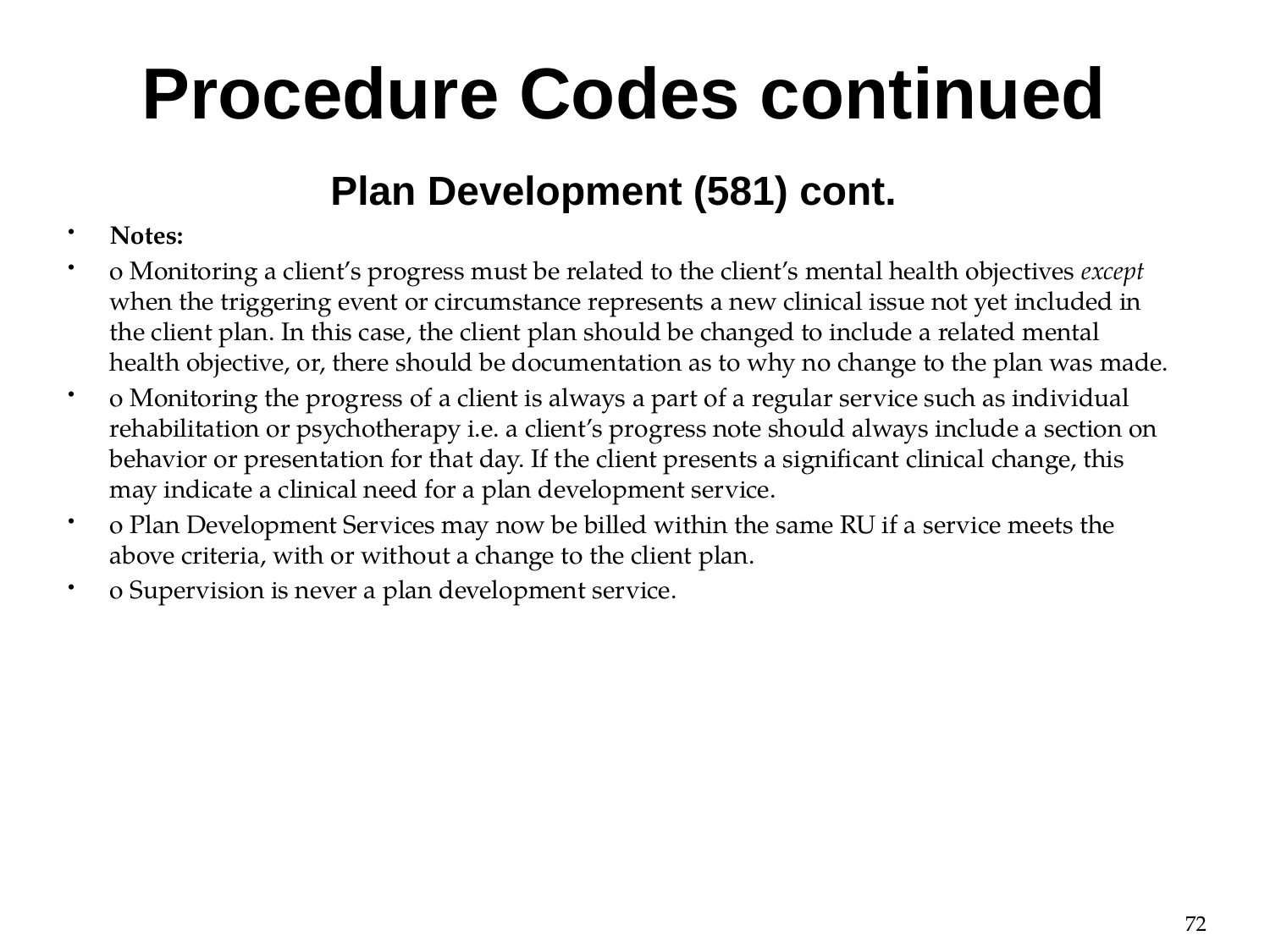

# Procedure Codes continued
Plan Development (581) cont.
Notes:
o Monitoring a client’s progress must be related to the client’s mental health objectives except when the triggering event or circumstance represents a new clinical issue not yet included in the client plan. In this case, the client plan should be changed to include a related mental health objective, or, there should be documentation as to why no change to the plan was made.
o Monitoring the progress of a client is always a part of a regular service such as individual rehabilitation or psychotherapy i.e. a client’s progress note should always include a section on behavior or presentation for that day. If the client presents a significant clinical change, this may indicate a clinical need for a plan development service.
o Plan Development Services may now be billed within the same RU if a service meets the above criteria, with or without a change to the client plan.
o Supervision is never a plan development service.

72